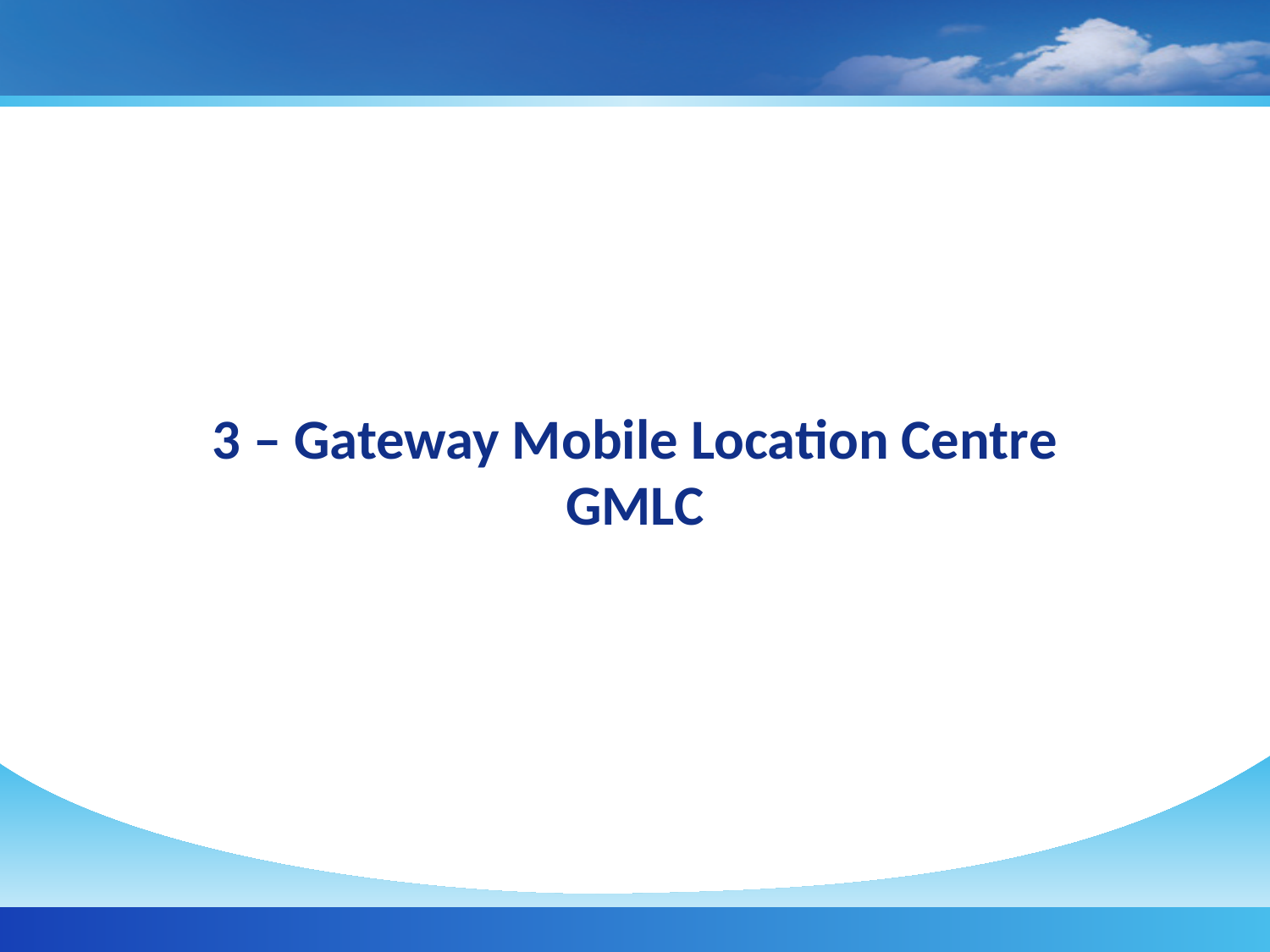

3 – Gateway Mobile Location Centre
GMLC